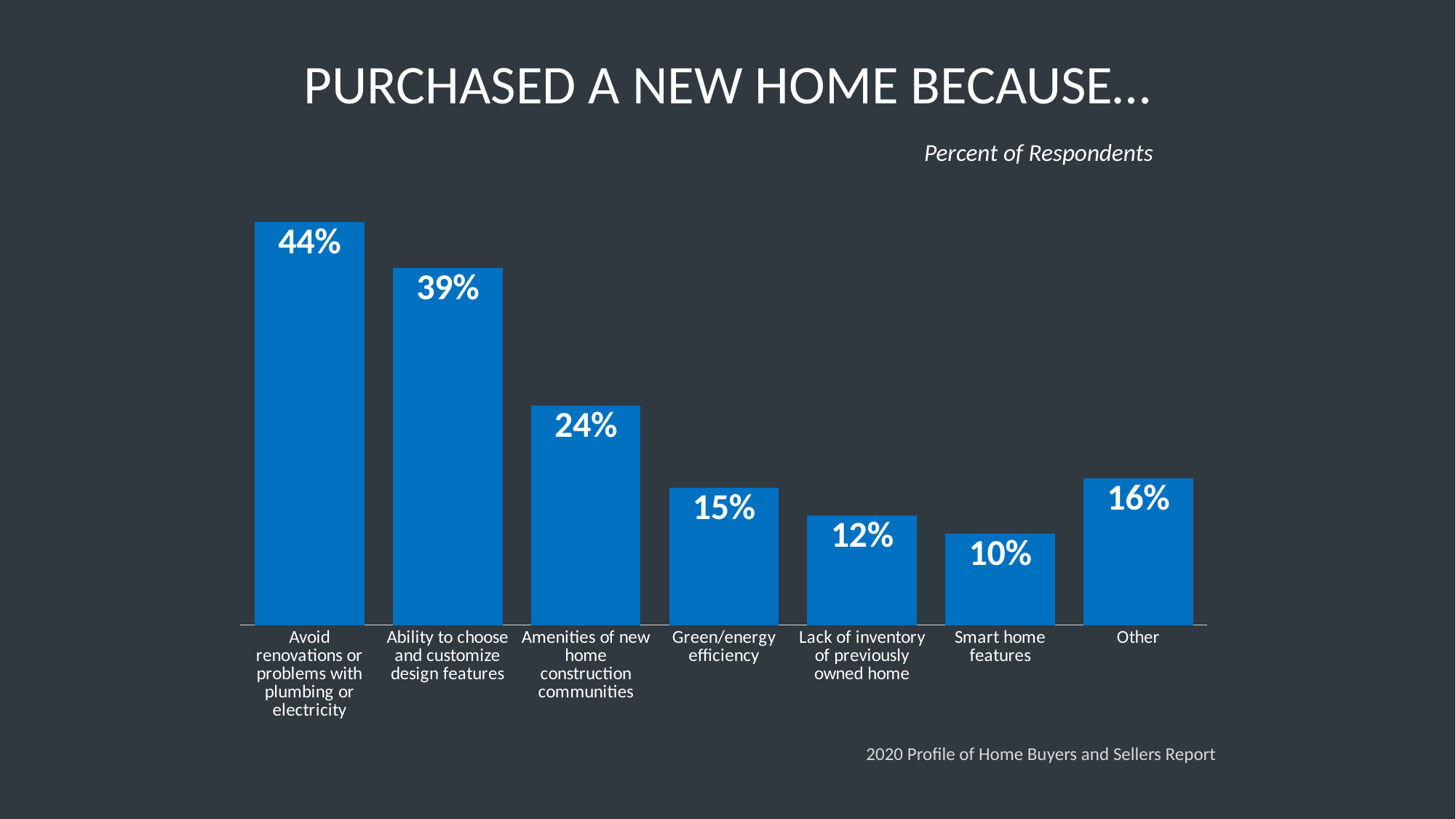

PURCHASED A NEW HOME BECAUSE…
Percent of Respondents

### Chart

| Category | Buyers |
|---|---|
| Avoid renovations or problems with plumbing or electricity | 0.44 |
| Ability to choose and customize design features | 0.39 |
| Amenities of new home construction communities | 0.24 |
| Green/energy efficiency | 0.15 |
| Lack of inventory of previously owned home | 0.12 |
| Smart home features | 0.1 |
| Other | 0.16 |
2020 Profile of Home Buyers and Sellers Report